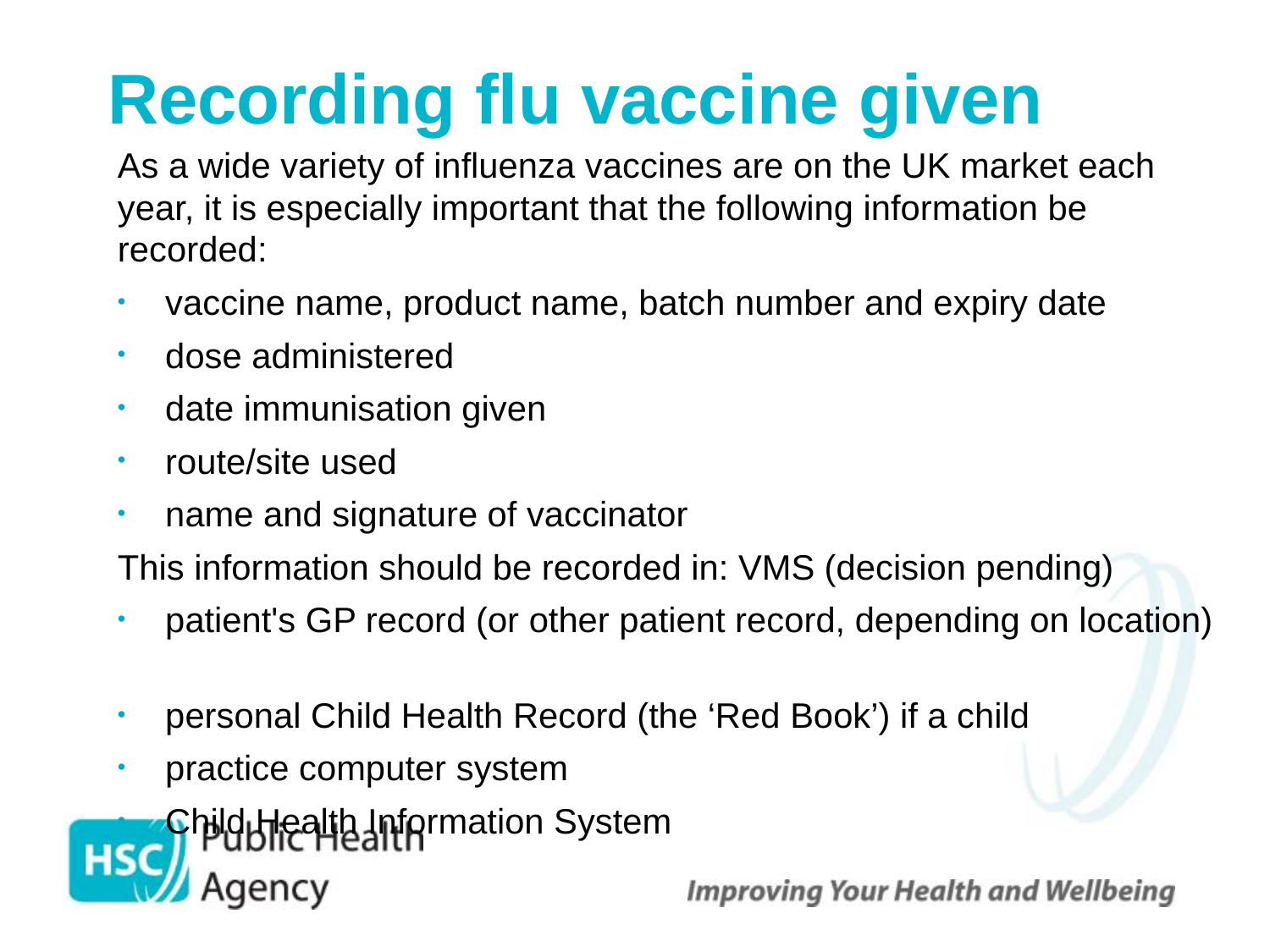

# Recording flu vaccine given
As a wide variety of influenza vaccines are on the UK market each year, it is especially important that the following information be recorded:
vaccine name, product name, batch number and expiry date
dose administered
date immunisation given
route/site used
name and signature of vaccinator
This information should be recorded in: VMS (decision pending)
patient's GP record (or other patient record, depending on location)
personal Child Health Record (the ‘Red Book’) if a child
practice computer system
Child Health Information System